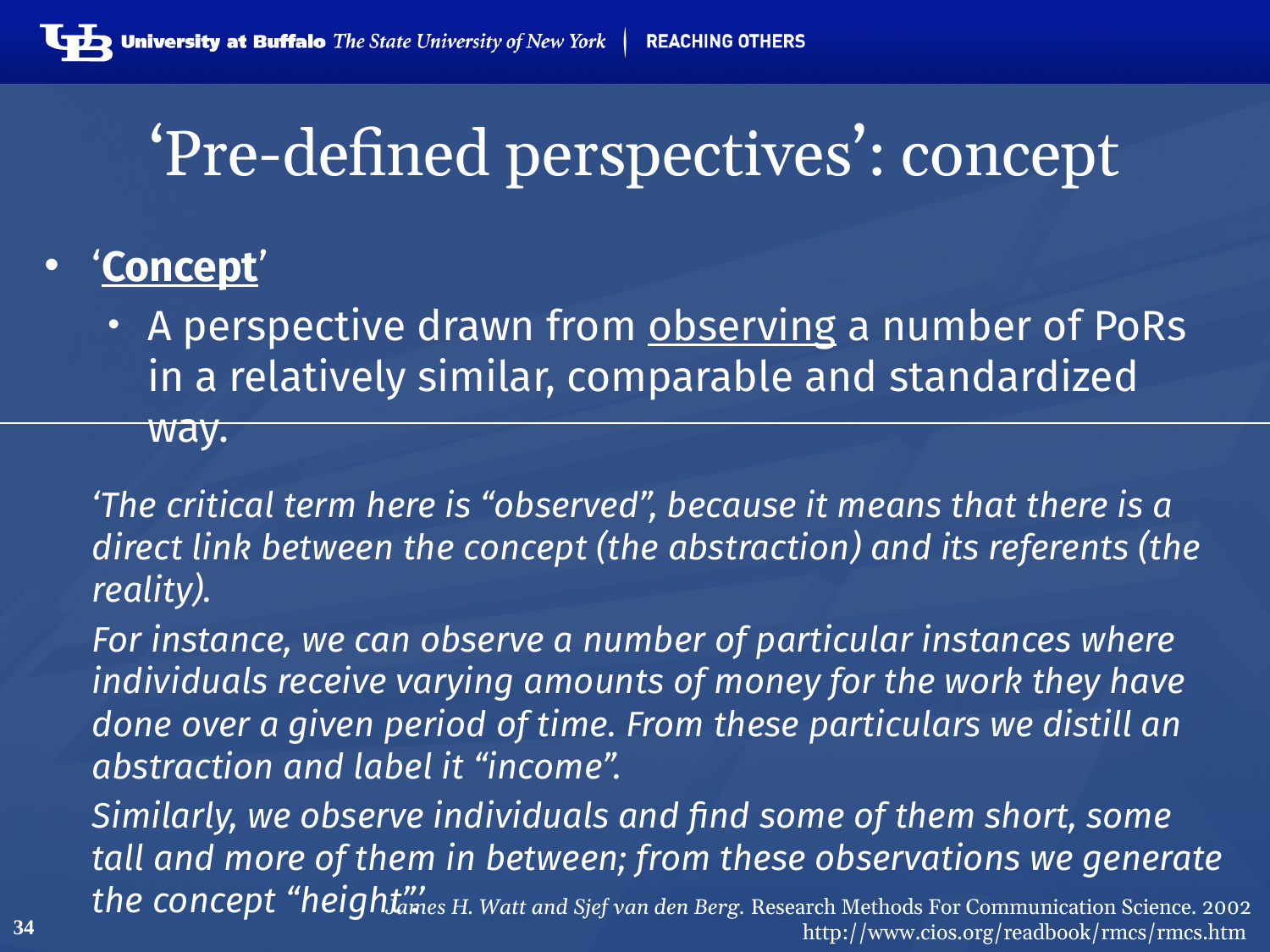

# ‘Pre-defined perspectives’: concept
‘Concept’
A perspective drawn from observing a number of PoRs in a relatively similar, comparable and standardized way.

‘The critical term here is “observed”, because it means that there is a direct link between the concept (the abstraction) and its referents (the reality).
For instance, we can observe a number of particular instances where individuals receive varying amounts of money for the work they have done over a given period of time. From these particulars we distill an abstraction and label it “income”.
Similarly, we observe individuals and find some of them short, some tall and more of them in between; from these observations we generate the concept “height”.’
James H. Watt and Sjef van den Berg. Research Methods For Communication Science. 2002
 http://www.cios.org/readbook/rmcs/rmcs.htm
34